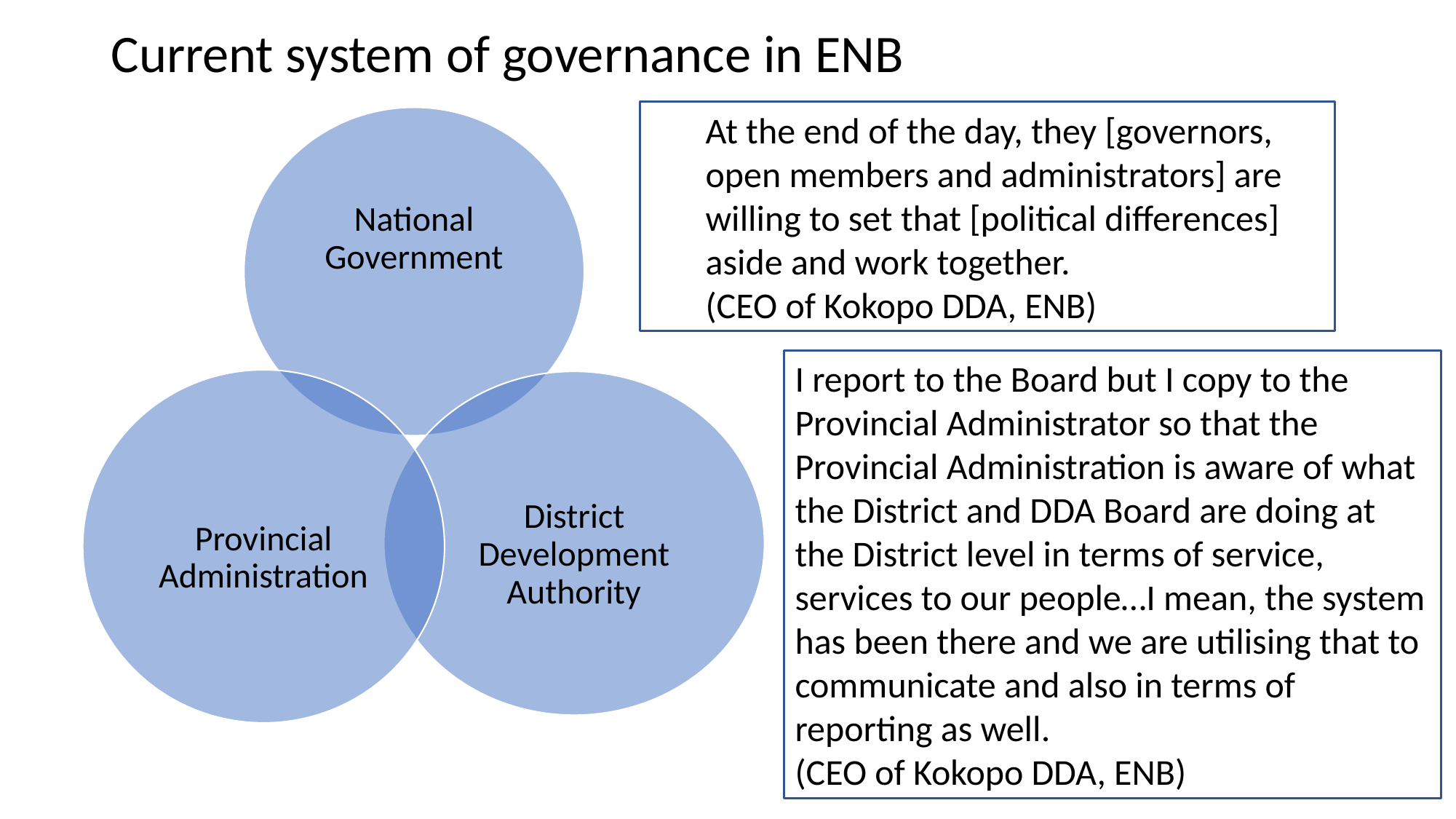

# Current system of governance in ENB
At the end of the day, they [governors, open members and administrators] are willing to set that [political differences] aside and work together.
(CEO of Kokopo DDA, ENB)
National Government
District Development Authority
Provincial Administration
I report to the Board but I copy to the Provincial Administrator so that the Provincial Administration is aware of what the District and DDA Board are doing at the District level in terms of service, services to our people…I mean, the system has been there and we are utilising that to communicate and also in terms of reporting as well.
(CEO of Kokopo DDA, ENB)